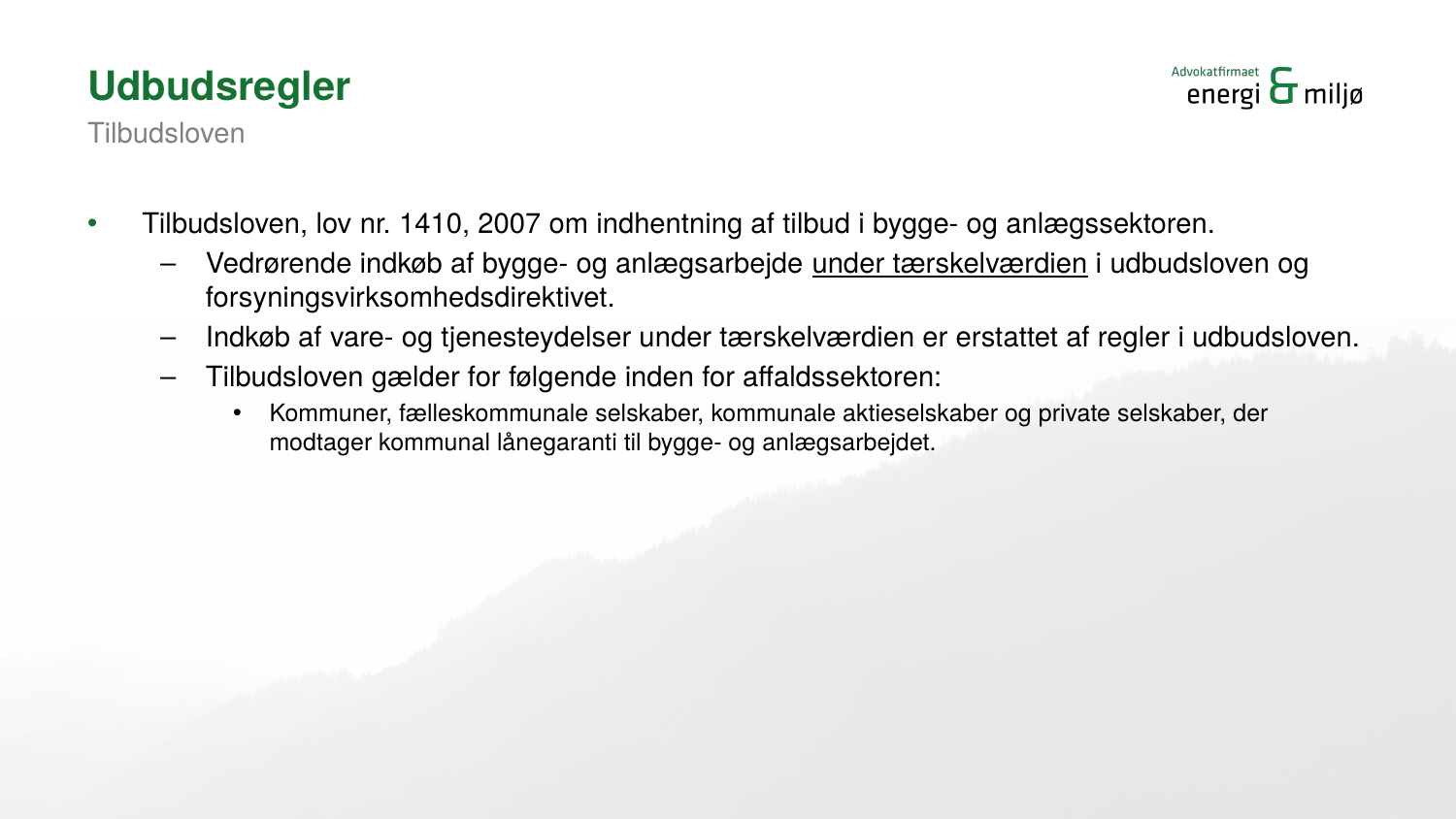

# Udbudsregler
Tilbudsloven
Tilbudsloven, lov nr. 1410, 2007 om indhentning af tilbud i bygge- og anlægssektoren.
Vedrørende indkøb af bygge- og anlægsarbejde under tærskelværdien i udbudsloven og forsyningsvirksomhedsdirektivet.
Indkøb af vare- og tjenesteydelser under tærskelværdien er erstattet af regler i udbudsloven.
Tilbudsloven gælder for følgende inden for affaldssektoren:
Kommuner, fælleskommunale selskaber, kommunale aktieselskaber og private selskaber, der modtager kommunal lånegaranti til bygge- og anlægsarbejdet.